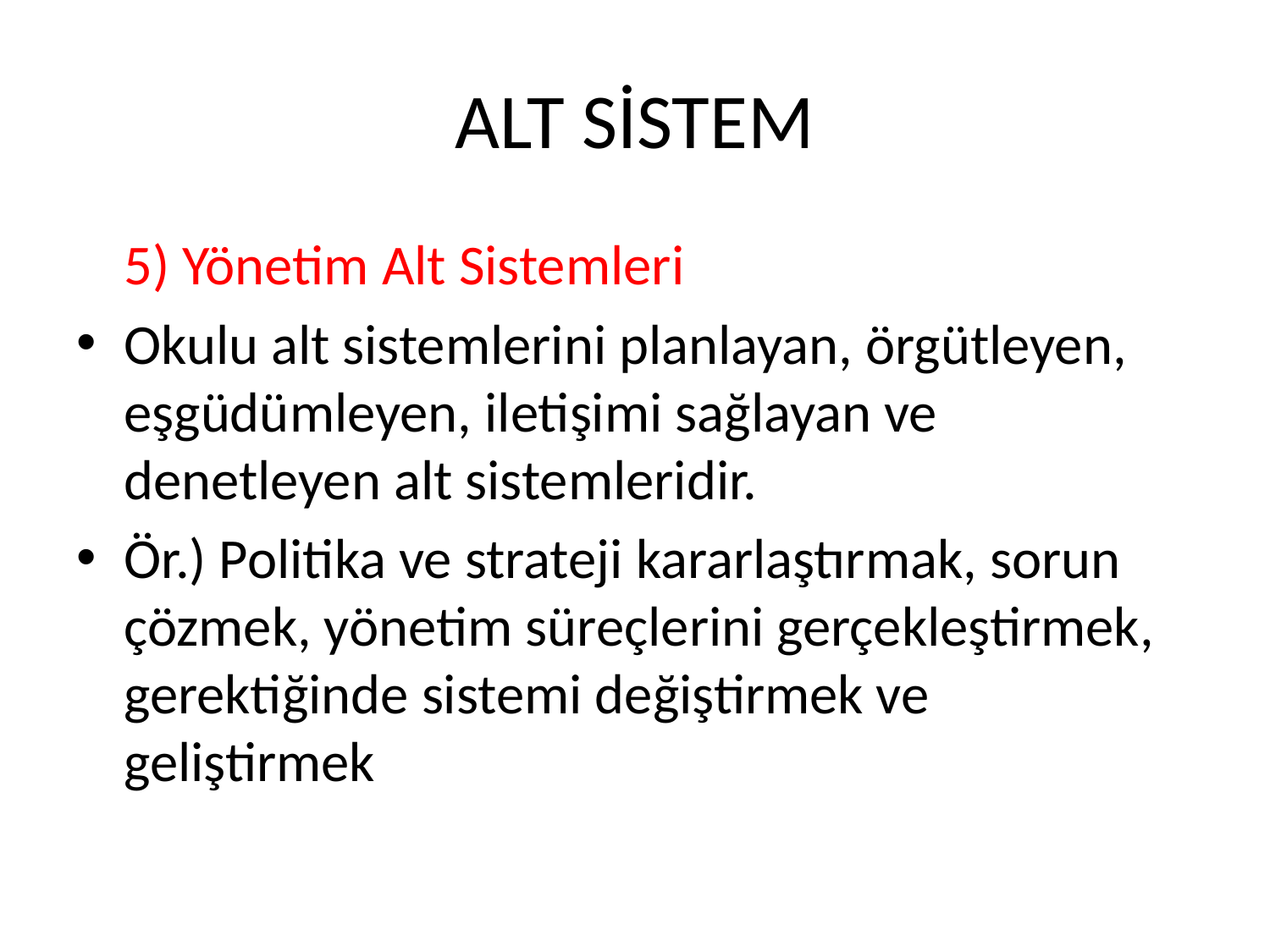

# ALT SİSTEM
	5) Yönetim Alt Sistemleri
Okulu alt sistemlerini planlayan, örgütleyen, eşgüdümleyen, iletişimi sağlayan ve denetleyen alt sistemleridir.
Ör.) Politika ve strateji kararlaştırmak, sorun çözmek, yönetim süreçlerini gerçekleştirmek, gerektiğinde sistemi değiştirmek ve geliştirmek